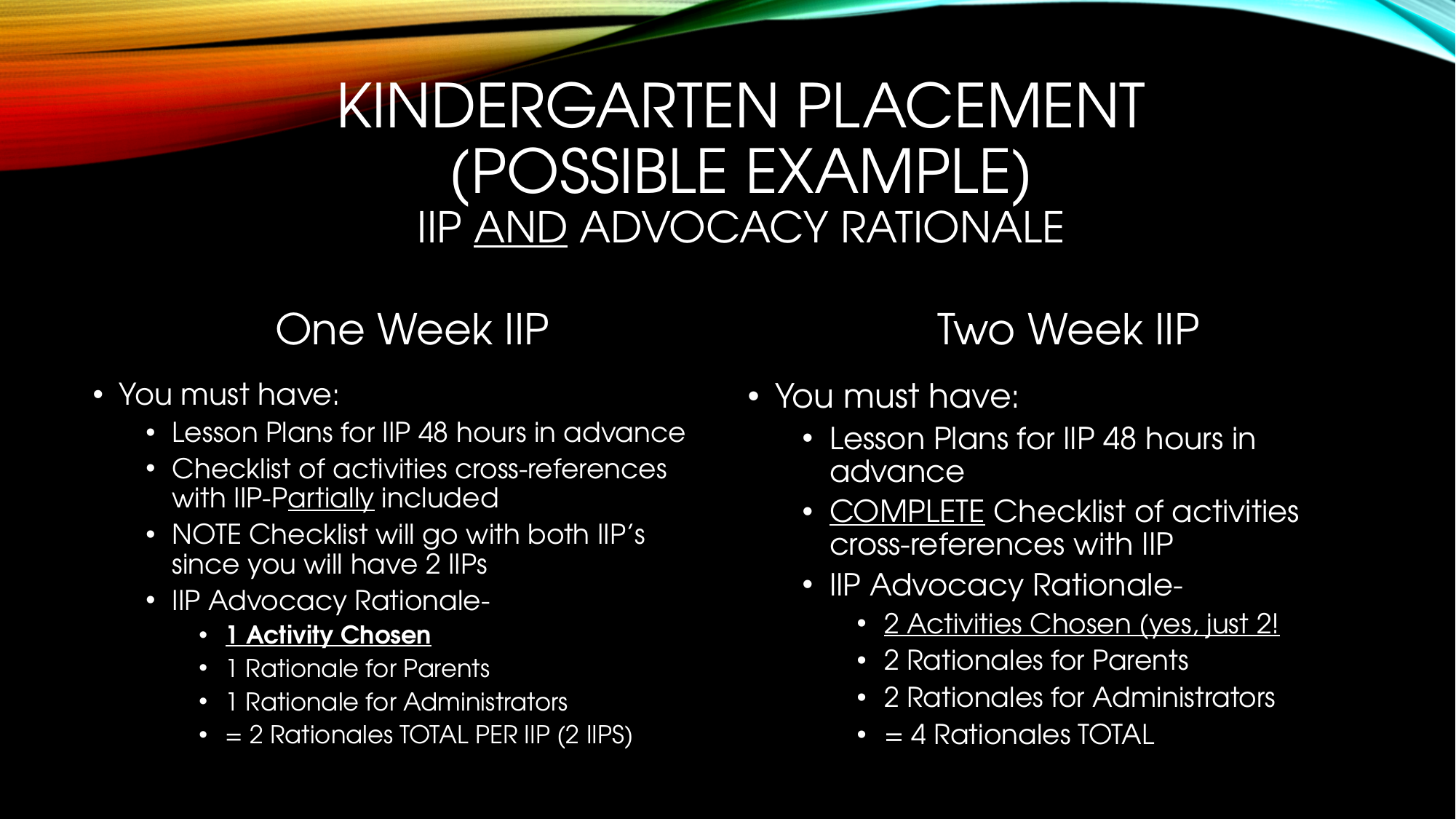

# Kindergarten Placement (Possible Example) IIP and Advocacy Rationale
One Week IIP
Two Week IIP
You must have:
Lesson Plans for IIP 48 hours in advance
Checklist of activities cross-references with IIP-Partially included
NOTE Checklist will go with both IIP’s since you will have 2 IIPs
IIP Advocacy Rationale-
1 Activity Chosen
1 Rationale for Parents
1 Rationale for Administrators
= 2 Rationales TOTAL PER IIP (2 IIPS)
You must have:
Lesson Plans for IIP 48 hours in advance
COMPLETE Checklist of activities cross-references with IIP
IIP Advocacy Rationale-
2 Activities Chosen (yes, just 2!
2 Rationales for Parents
2 Rationales for Administrators
= 4 Rationales TOTAL